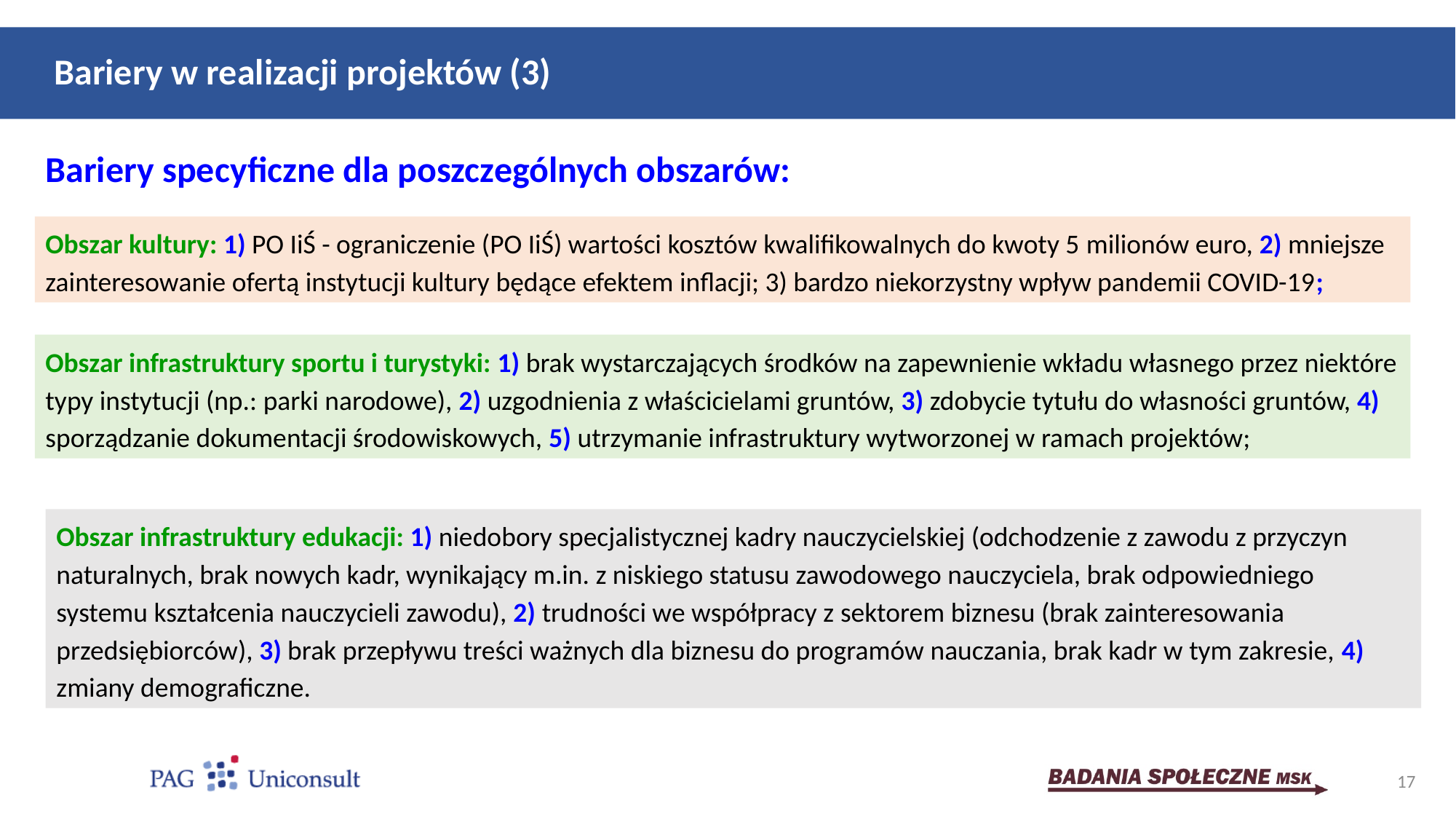

# Bariery w realizacji projektów (3)
Bariery specyficzne dla poszczególnych obszarów:
Obszar kultury: 1) PO IiŚ - ograniczenie (PO IiŚ) wartości kosztów kwalifikowalnych do kwoty 5 milionów euro, 2) mniejsze zainteresowanie ofertą instytucji kultury będące efektem inflacji; 3) bardzo niekorzystny wpływ pandemii COVID-19;
Obszar infrastruktury sportu i turystyki: 1) brak wystarczających środków na zapewnienie wkładu własnego przez niektóre typy instytucji (np.: parki narodowe), 2) uzgodnienia z właścicielami gruntów, 3) zdobycie tytułu do własności gruntów, 4) sporządzanie dokumentacji środowiskowych, 5) utrzymanie infrastruktury wytworzonej w ramach projektów;
Obszar infrastruktury edukacji: 1) niedobory specjalistycznej kadry nauczycielskiej (odchodzenie z zawodu z przyczyn naturalnych, brak nowych kadr, wynikający m.in. z niskiego statusu zawodowego nauczyciela, brak odpowiedniego systemu kształcenia nauczycieli zawodu), 2) trudności we współpracy z sektorem biznesu (brak zainteresowania przedsiębiorców), 3) brak przepływu treści ważnych dla biznesu do programów nauczania, brak kadr w tym zakresie, 4) zmiany demograficzne.
17